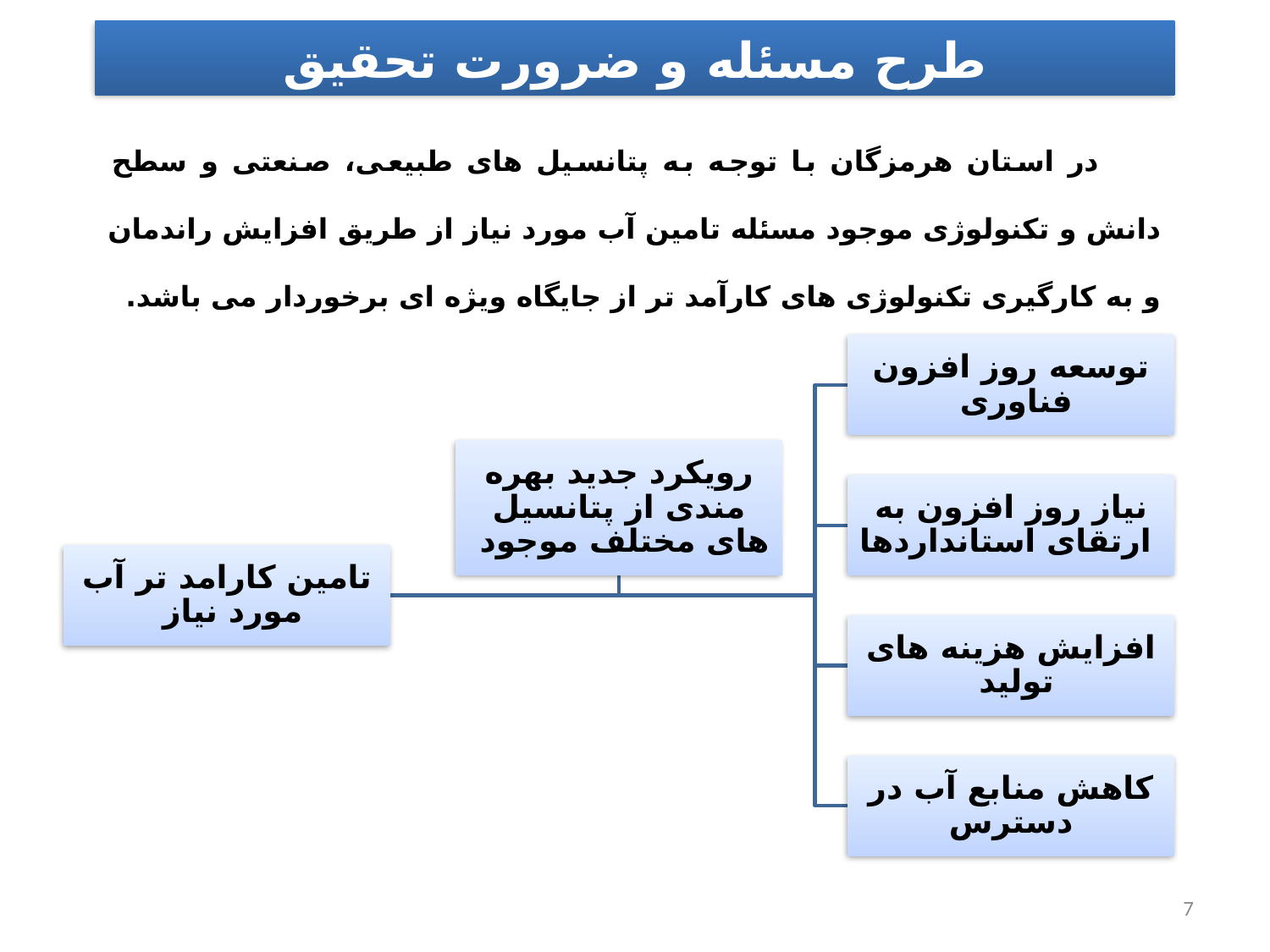

طرح مسئله و ضرورت تحقیق
در استان هرمزگان با توجه به پتانسیل های طبیعی، صنعتی و سطح دانش و تکنولوژی موجود مسئله تامین آب مورد نیاز از طریق افزایش راندمان و به کارگیری تکنولوژی های کارآمد تر از جایگاه ویژه ای برخوردار می باشد.
تامین کارامد تر آب مورد نیاز
توسعه روز افزون فناوری
نیاز روز افزون به ارتقای استانداردها
افزایش هزینه های تولید
کاهش منابع آب در دسترس
رویکرد جدید بهره مندی از پتانسیل های مختلف موجود
7